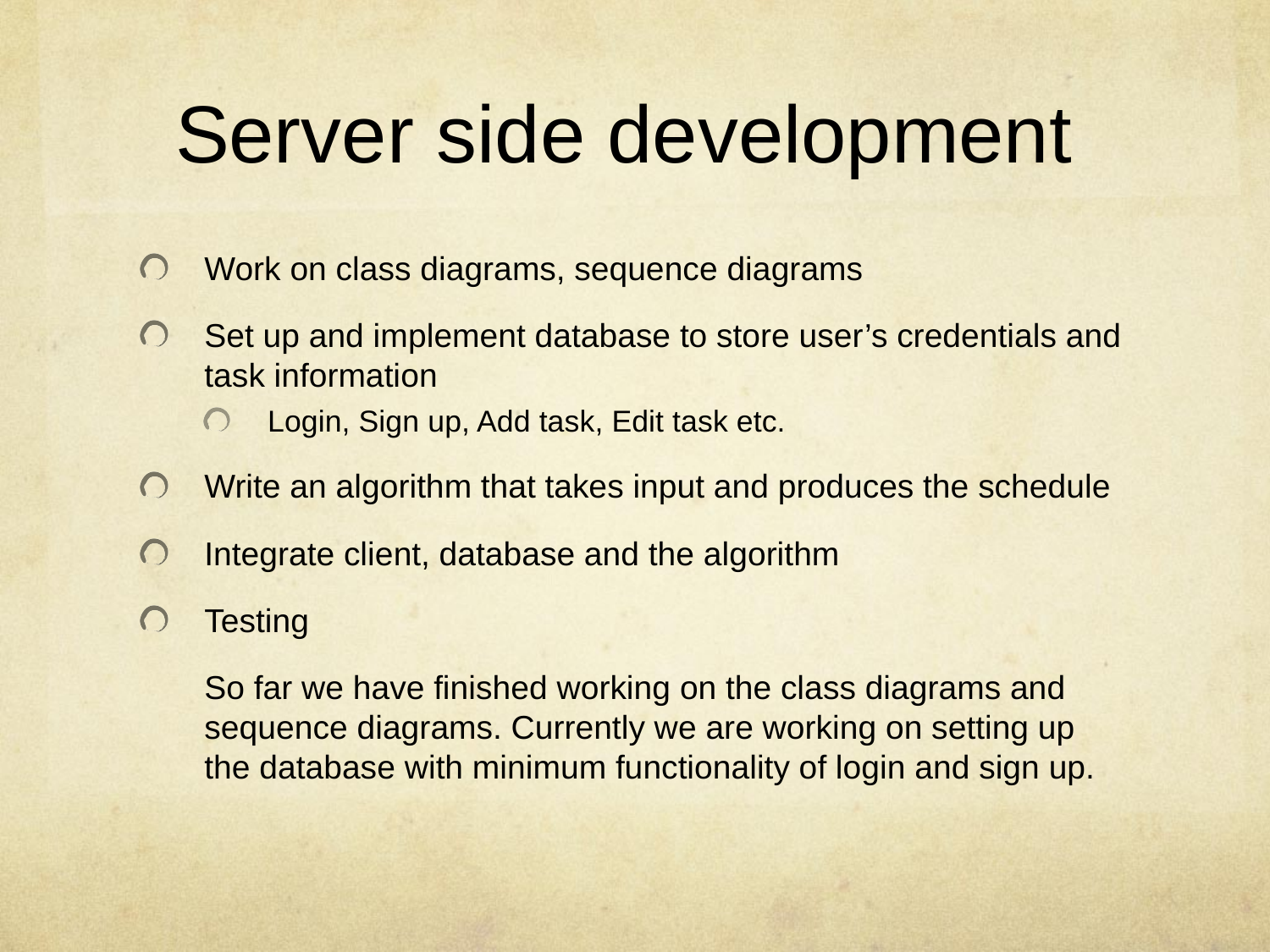

# Server side development
Work on class diagrams, sequence diagrams
Set up and implement database to store user’s credentials and task information
Login, Sign up, Add task, Edit task etc.
Write an algorithm that takes input and produces the schedule
Integrate client, database and the algorithm
Testing
	So far we have finished working on the class diagrams and sequence diagrams. Currently we are working on setting up the database with minimum functionality of login and sign up.